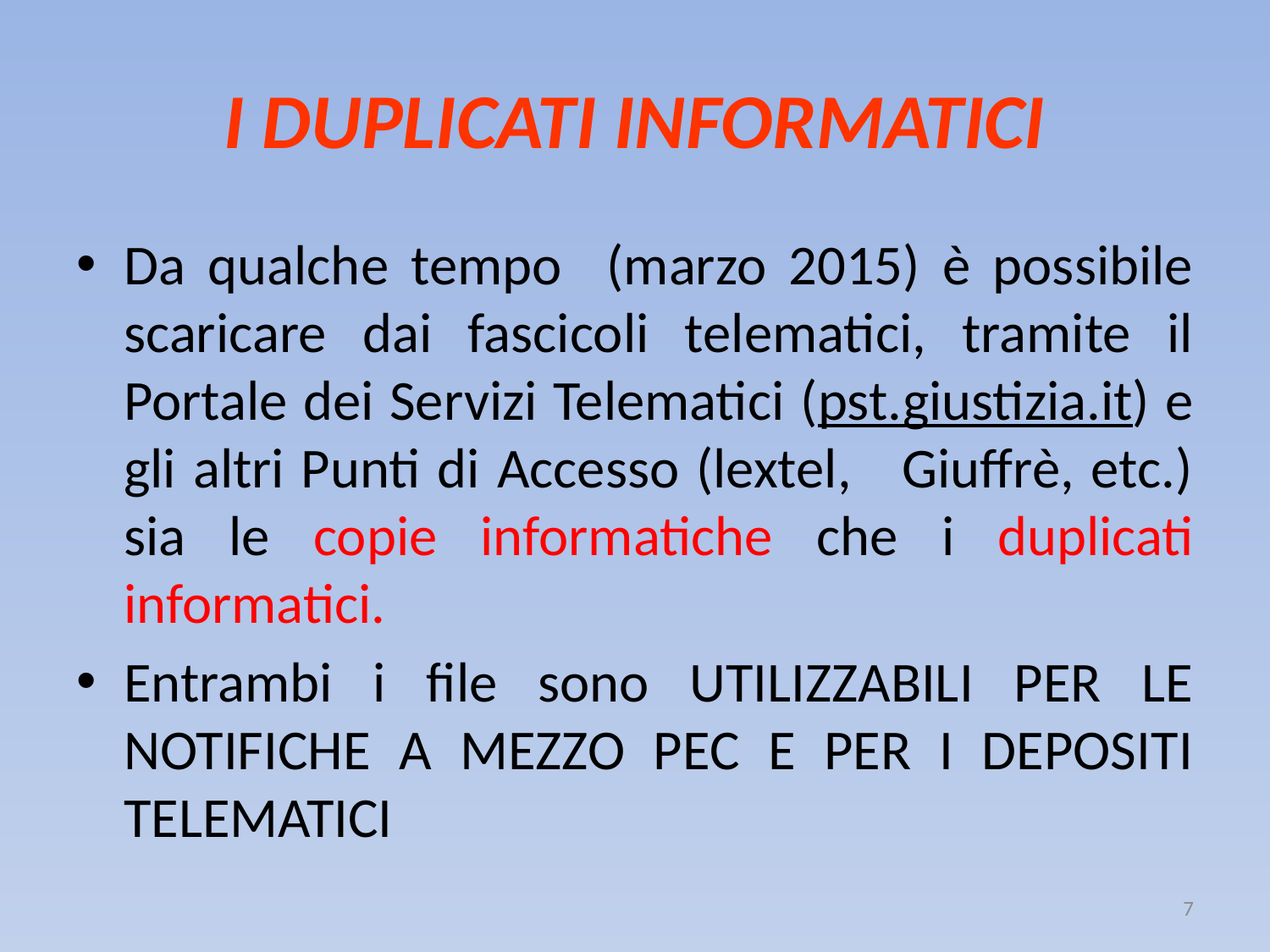

# I DUPLICATI INFORMATICI
Da qualche tempo  (marzo 2015) è possibile scaricare dai fascicoli telematici, tramite il Portale dei Servizi Telematici (pst.giustizia.it) e gli altri Punti di Accesso (lextel,   Giuffrè, etc.) sia le copie informatiche che i duplicati informatici.
Entrambi i file sono UTILIZZABILI PER LE NOTIFICHE A MEZZO PEC E PER I DEPOSITI TELEMATICI

7